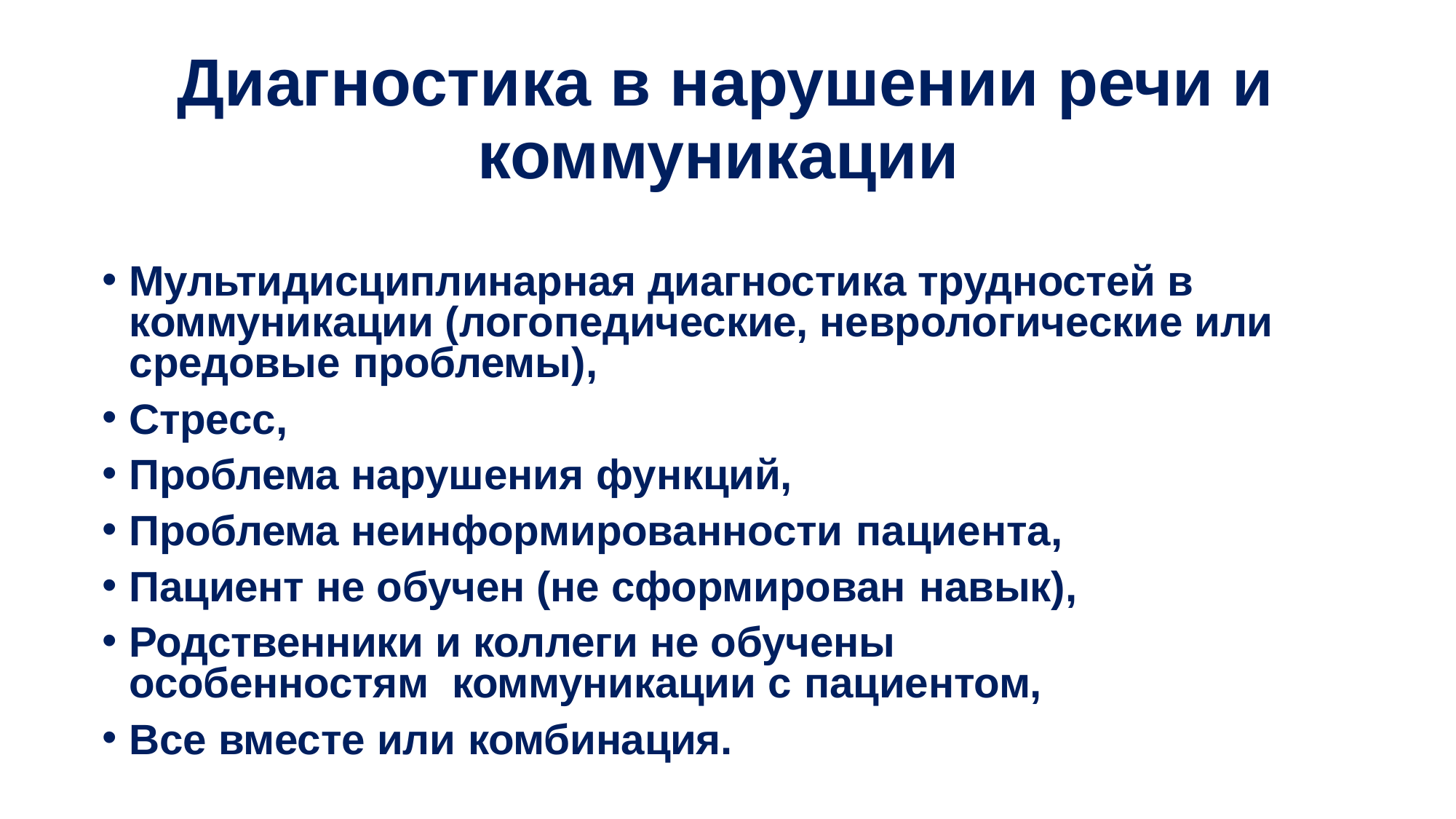

# Диагностика в нарушении речи и  коммуникации
Мультидисциплинарная диагностика трудностей в  коммуникации (логопедические, неврологические или  средовые проблемы),
Стресс,
Проблема нарушения функций,
Проблема неинформированности пациента,
Пациент не обучен (не сформирован навык),
Родственники и коллеги не обучены особенностям  коммуникации с пациентом,
Все вместе или комбинация.